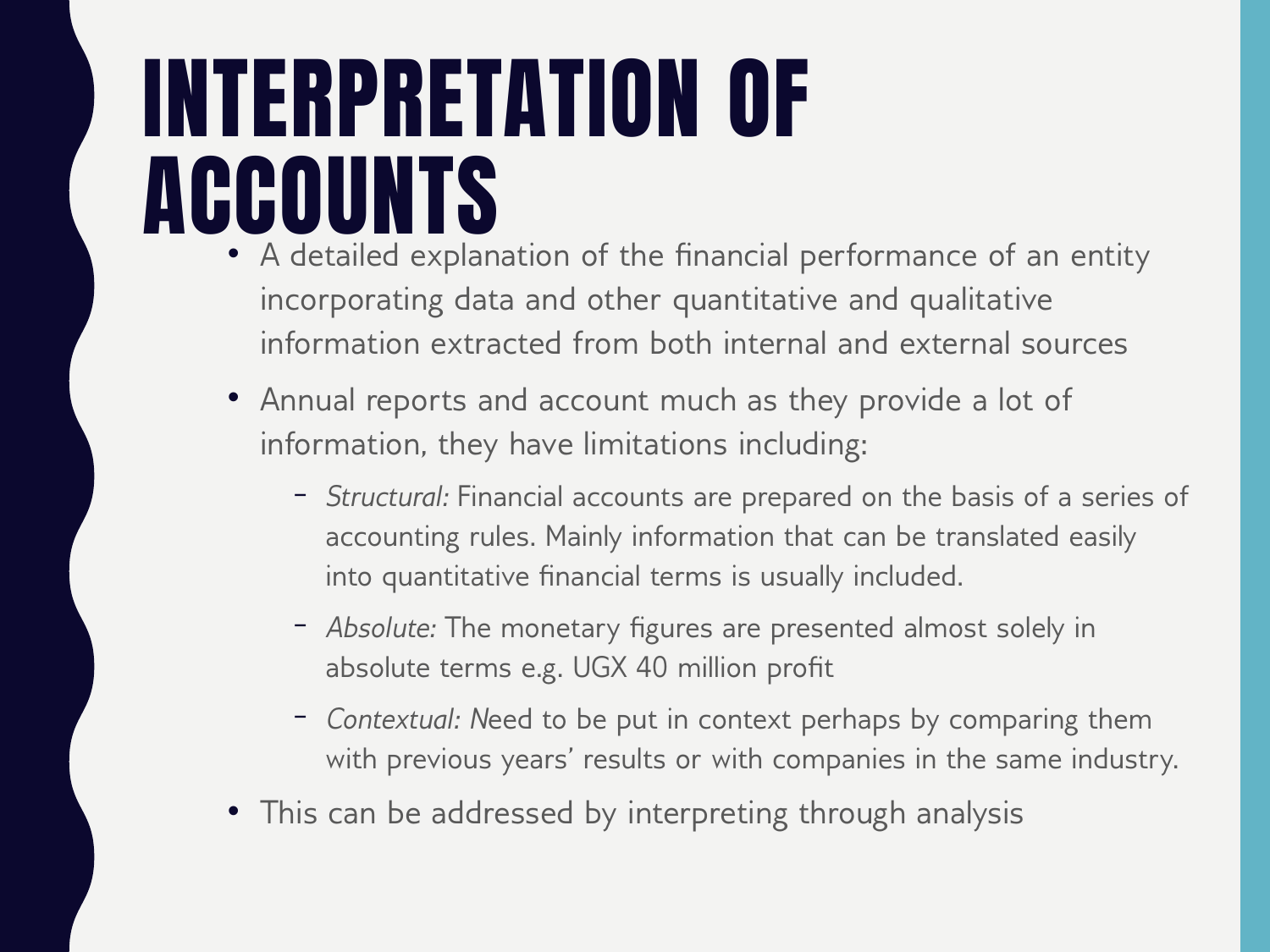

# Interpretation of Accounts
A detailed explanation of the financial performance of an entity incorporating data and other quantitative and qualitative information extracted from both internal and external sources
Annual reports and account much as they provide a lot of information, they have limitations including:
Structural: Financial accounts are prepared on the basis of a series of accounting rules. Mainly information that can be translated easily into quantitative financial terms is usually included.
Absolute: The monetary figures are presented almost solely in absolute terms e.g. UGX 40 million profit
Contextual: Need to be put in context perhaps by comparing them with previous years’ results or with companies in the same industry.
This can be addressed by interpreting through analysis